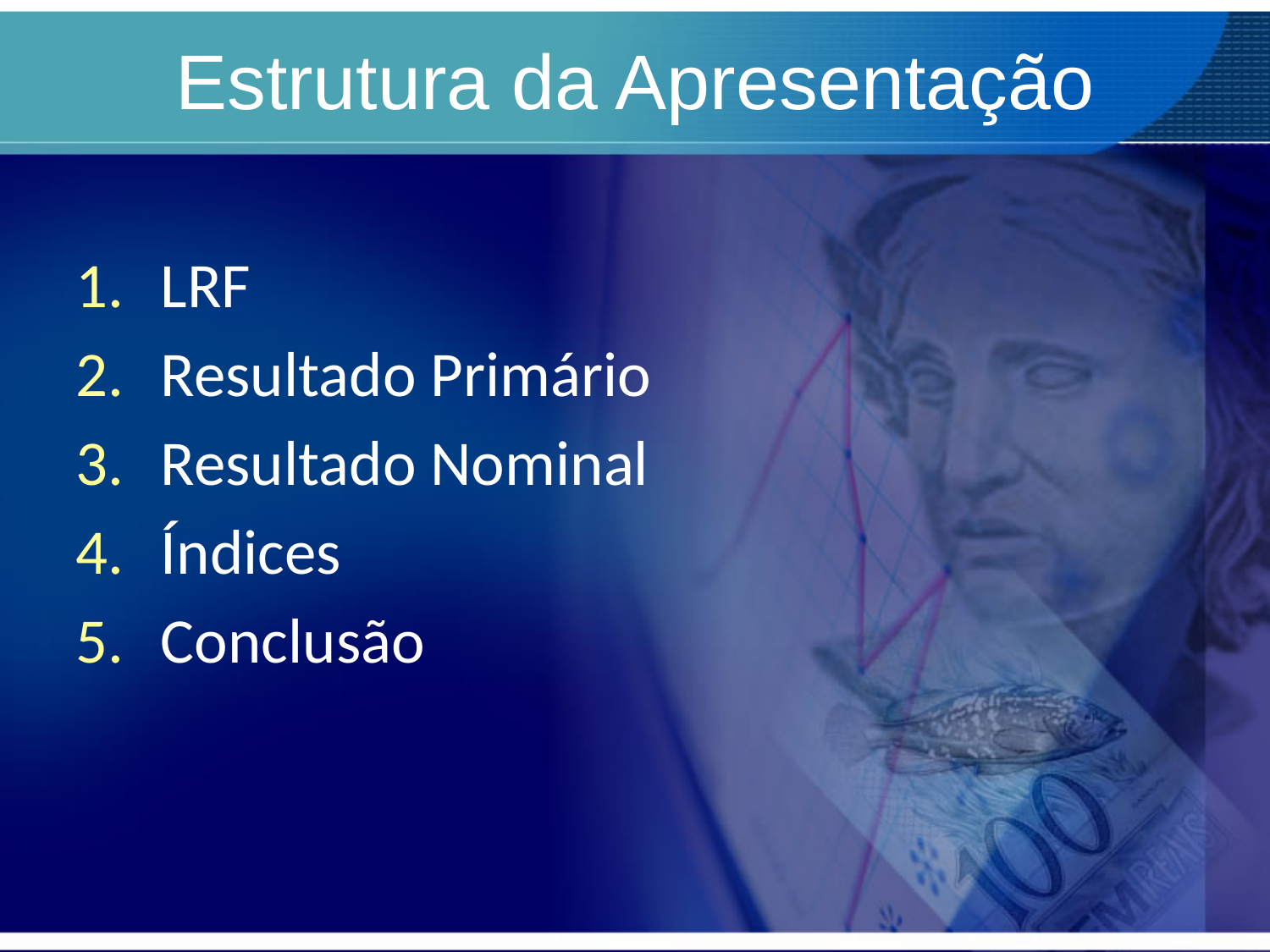

# Estrutura da Apresentação
LRF
Resultado Primário
Resultado Nominal
Índices
Conclusão